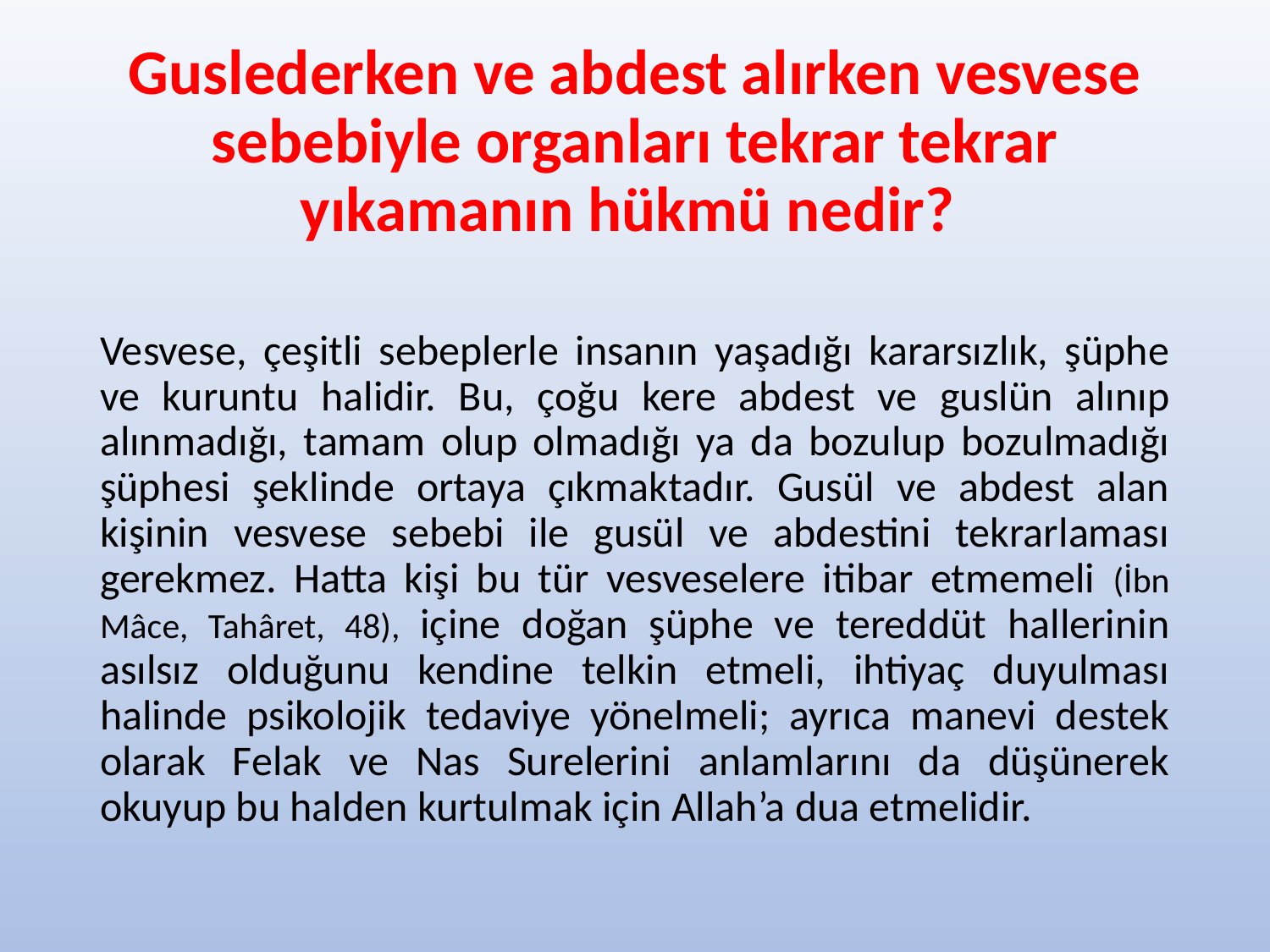

# Guslederken ve abdest alırken vesvese sebebiyle organları tekrar tekrar yıkamanın hükmü nedir?

Vesvese, çeşitli sebeplerle insanın yaşadığı kararsızlık, şüphe ve kuruntu halidir. Bu, çoğu kere abdest ve guslün alınıp alınmadığı, tamam olup olmadığı ya da bozulup bozulmadığı şüphesi şeklinde ortaya çıkmaktadır. Gusül ve abdest alan kişinin vesvese sebebi ile gusül ve abdestini tekrarlaması gerekmez. Hatta kişi bu tür vesveselere itibar etmemeli (İbn Mâce, Tahâret, 48), içine doğan şüphe ve tereddüt hallerinin asılsız olduğunu kendine telkin etmeli, ihtiyaç duyulması halinde psikolojik tedaviye yönelmeli; ayrıca manevi destek olarak Felak ve Nas Surelerini anlamlarını da düşünerek okuyup bu halden kurtulmak için Allah’a dua etmelidir.